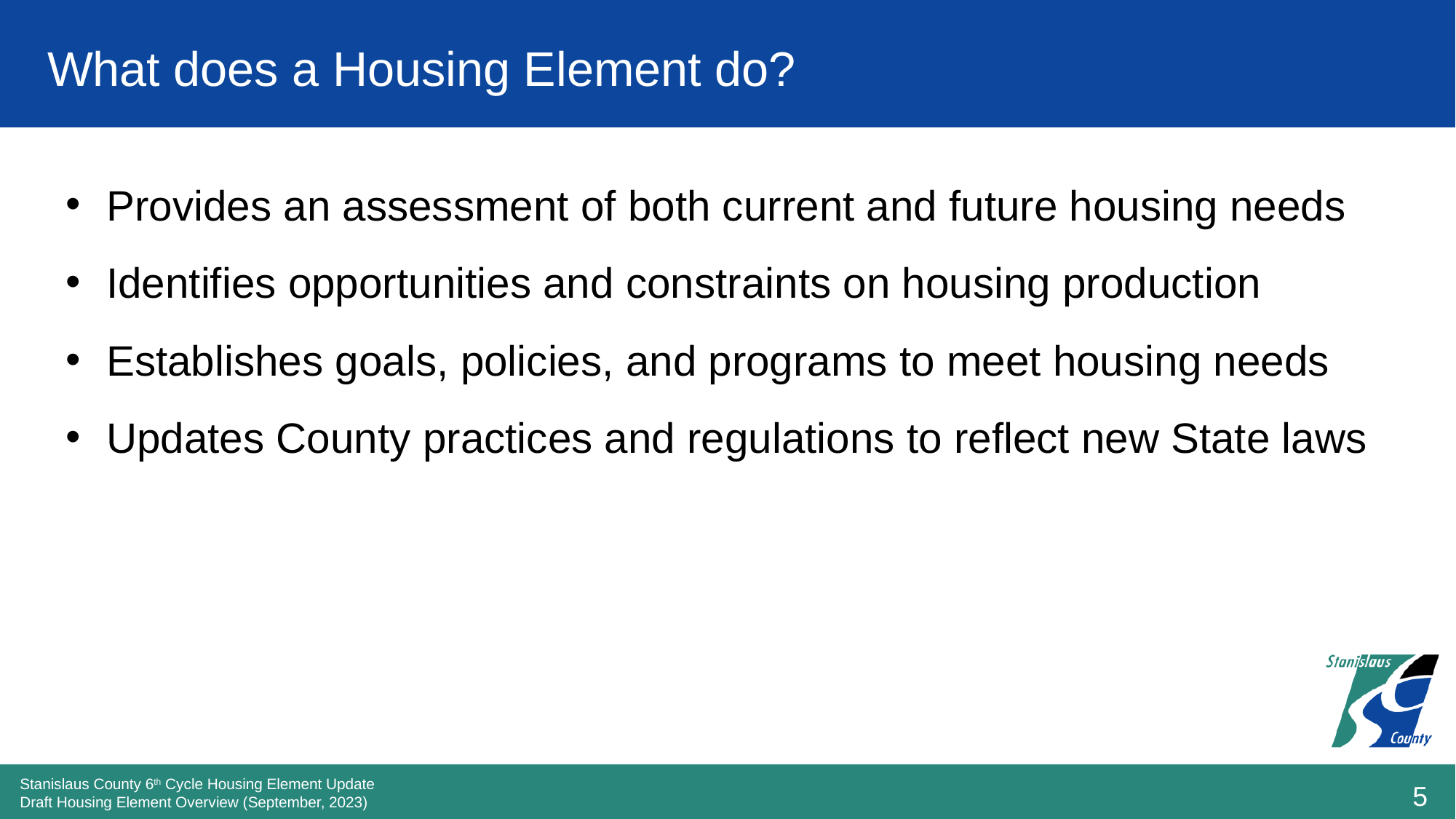

# What does a Housing Element do?
Provides an assessment of both current and future housing needs
Identifies opportunities and constraints on housing production
Establishes goals, policies, and programs to meet housing needs
Updates County practices and regulations to reflect new State laws